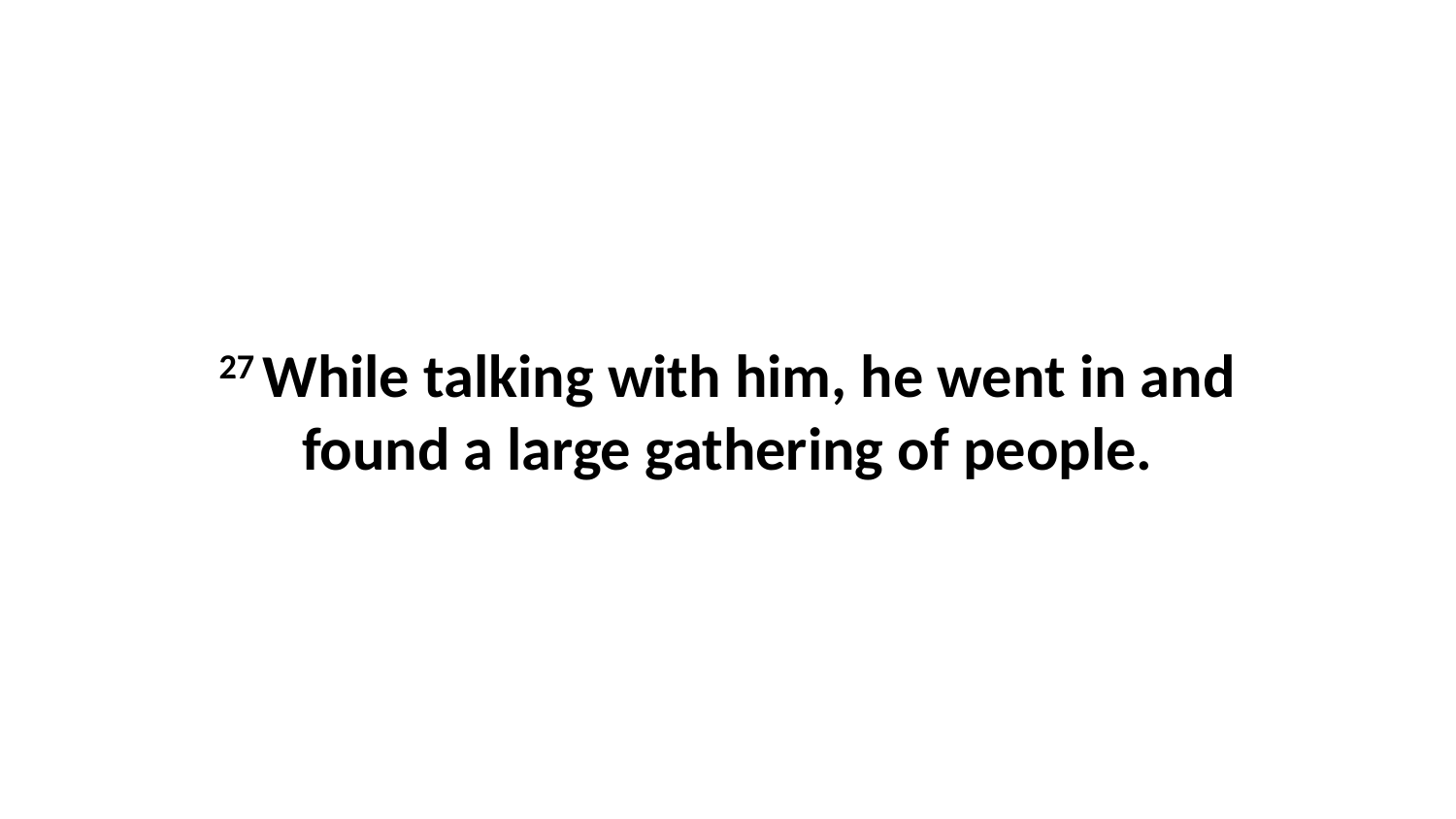

27 While talking with him, he went in and found a large gathering of people.